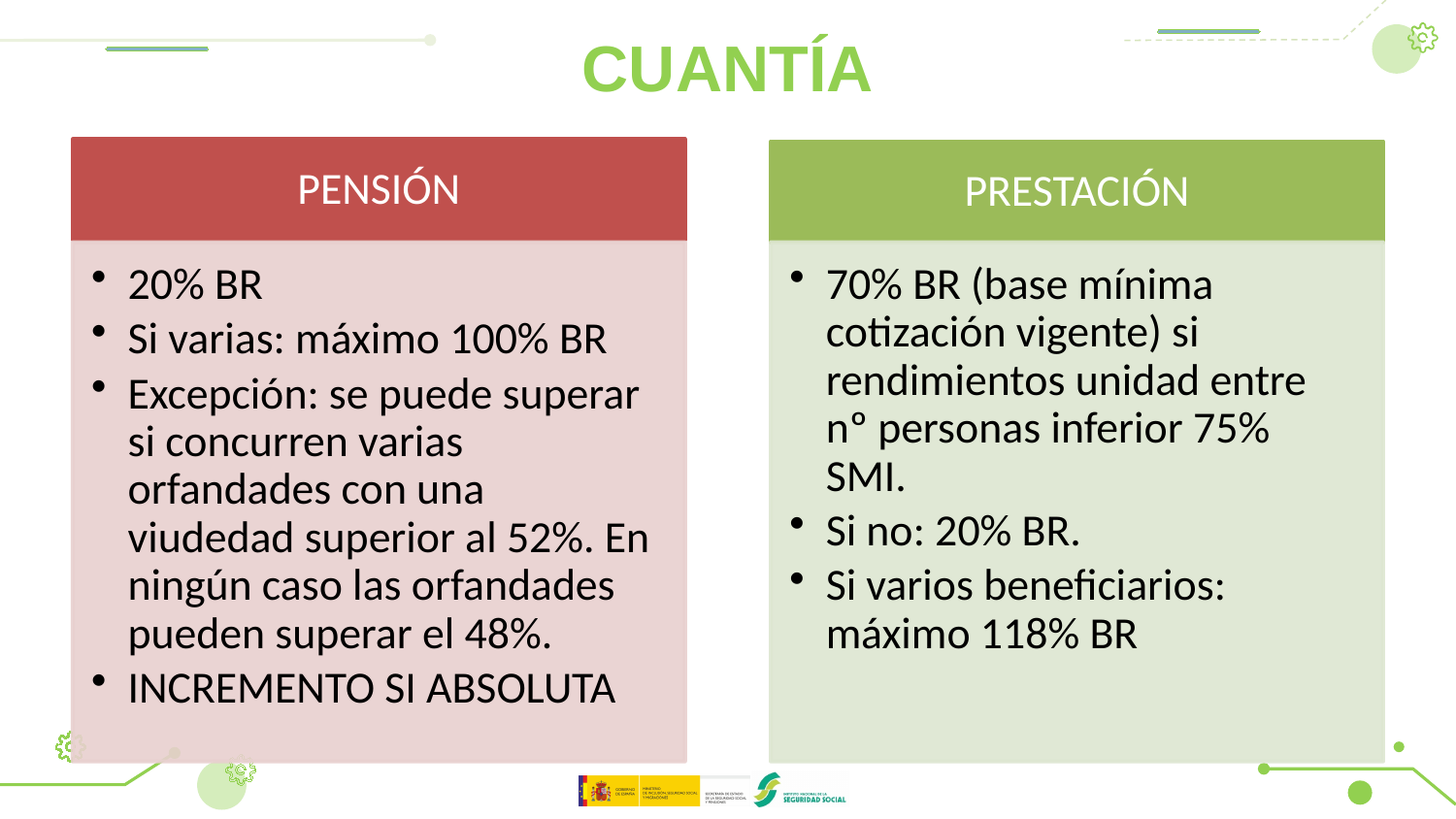

# CUANTÍA
PENSIÓN
20% BR
Si varias: máximo 100% BR
Excepción: se puede superar si concurren varias orfandades con una viudedad superior al 52%. En ningún caso las orfandades pueden superar el 48%.
INCREMENTO SI ABSOLUTA
PRESTACIÓN
70% BR (base mínima cotización vigente) si rendimientos unidad entre nº personas inferior 75% SMI.
Si no: 20% BR.
Si varios beneficiarios: máximo 118% BR